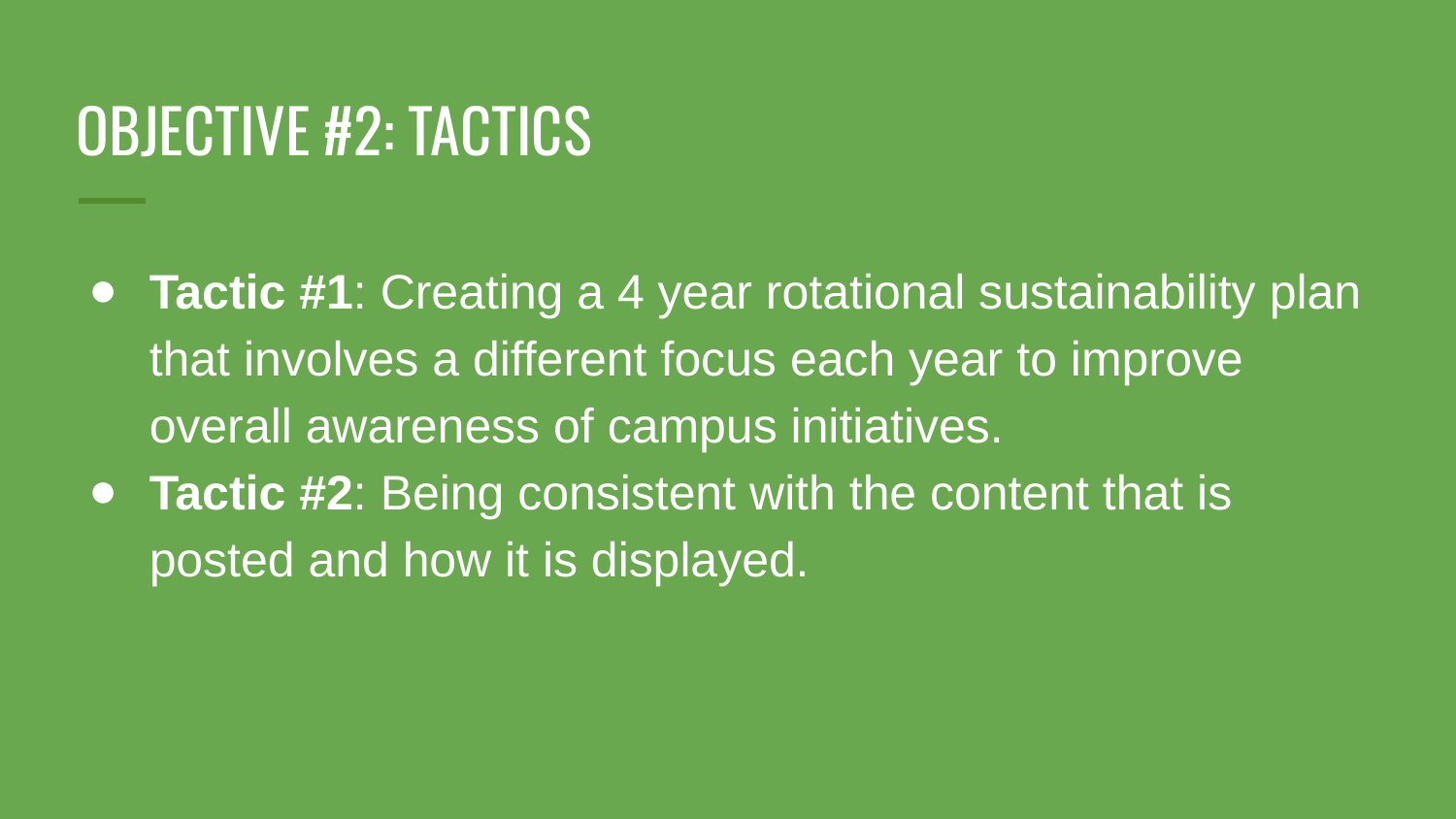

# OBJECTIVE #2: TACTICS
Tactic #1: Creating a 4 year rotational sustainability plan that involves a different focus each year to improve overall awareness of campus initiatives.
Tactic #2: Being consistent with the content that is posted and how it is displayed.